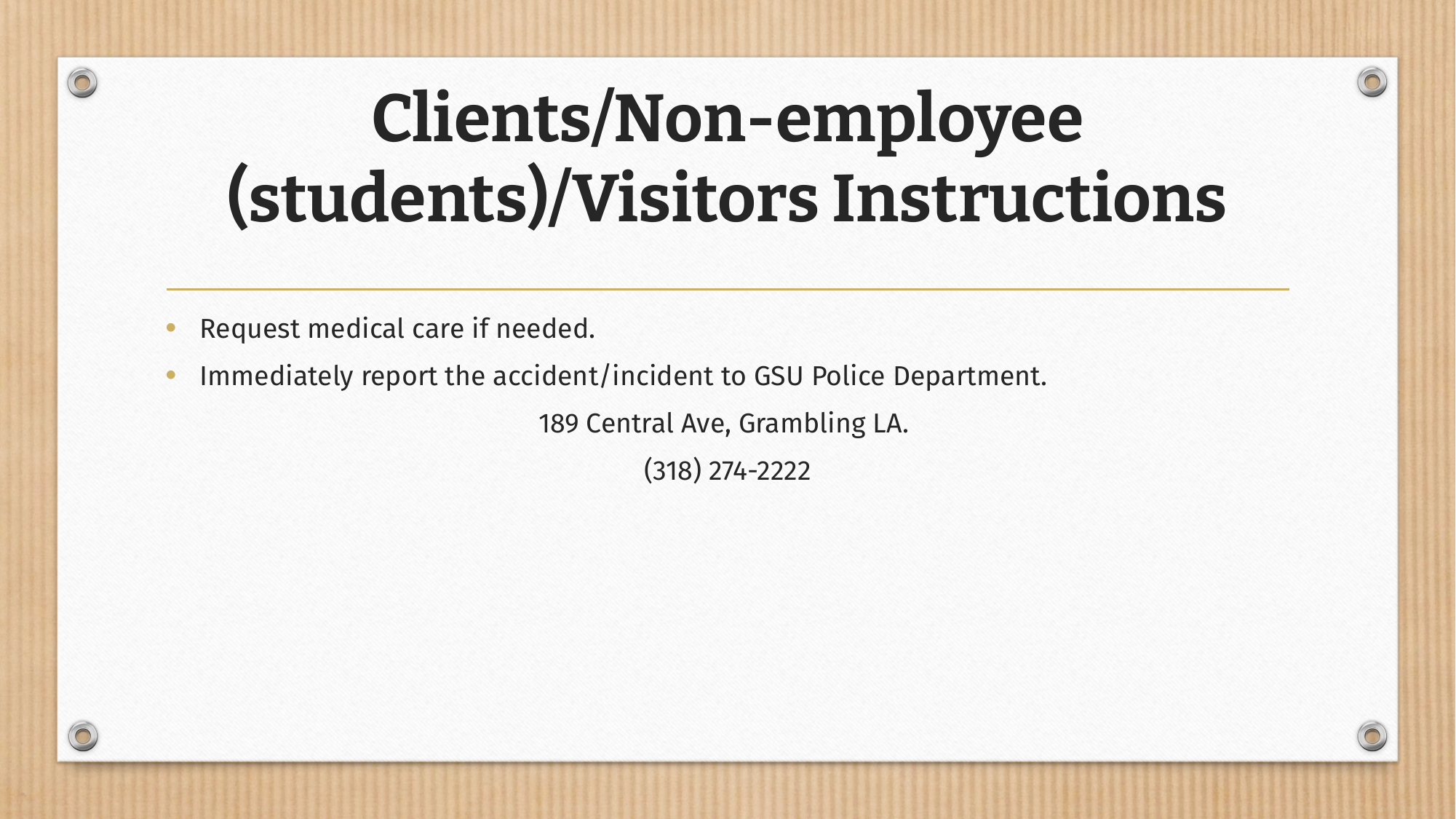

# Clients/Non-employee (students)/Visitors Instructions
Request medical care if needed.
Immediately report the accident/incident to GSU Police Department.
189 Central Ave, Grambling LA.
(318) 274-2222